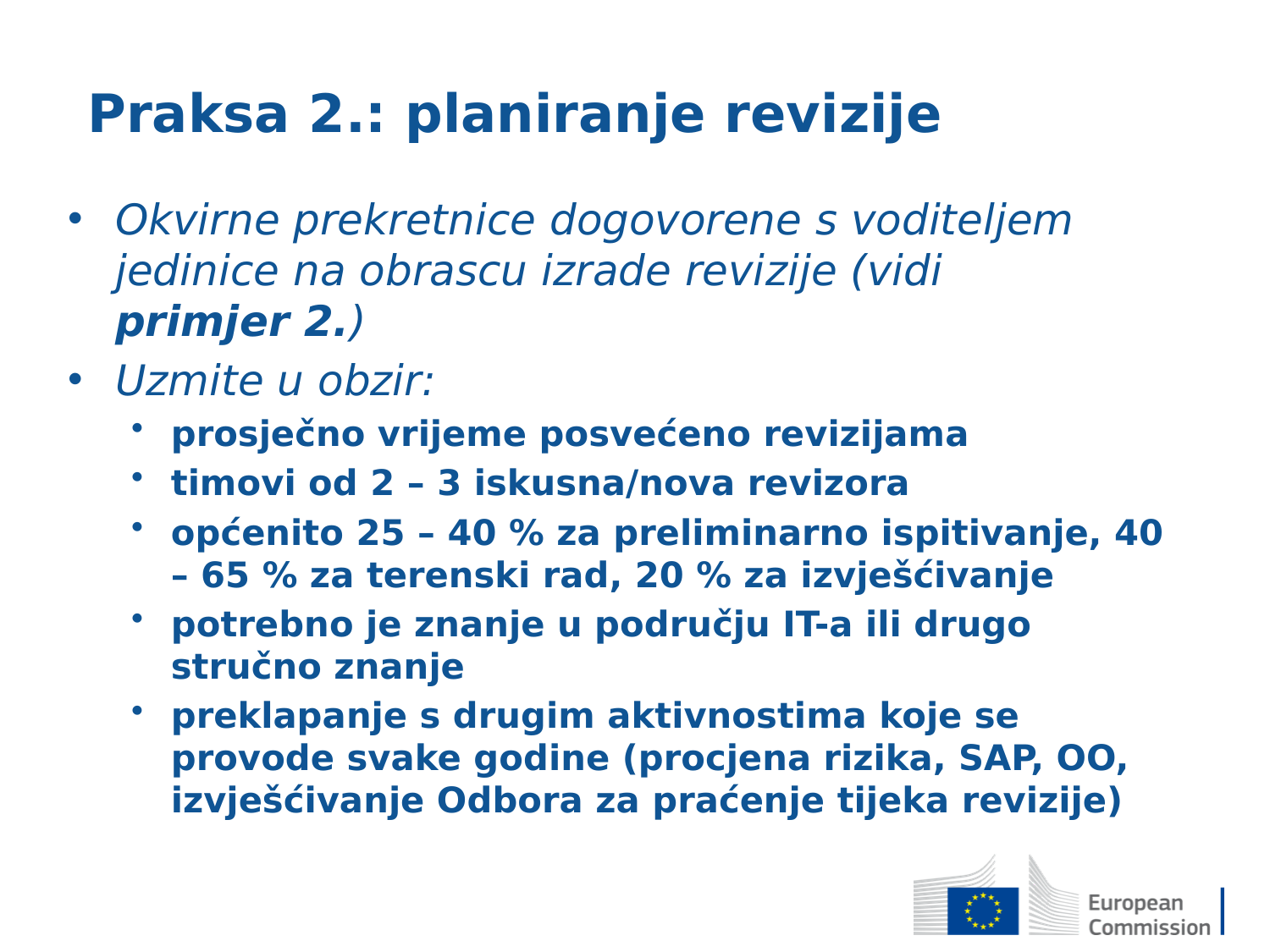

# Praksa 2.: planiranje revizije
Okvirne prekretnice dogovorene s voditeljem jedinice na obrascu izrade revizije (vidi primjer 2.)
Uzmite u obzir:
prosječno vrijeme posvećeno revizijama
timovi od 2 – 3 iskusna/nova revizora
općenito 25 – 40 % za preliminarno ispitivanje, 40 – 65 % za terenski rad, 20 % za izvješćivanje
potrebno je znanje u području IT-a ili drugo stručno znanje
preklapanje s drugim aktivnostima koje se provode svake godine (procjena rizika, SAP, OO, izvješćivanje Odbora za praćenje tijeka revizije)